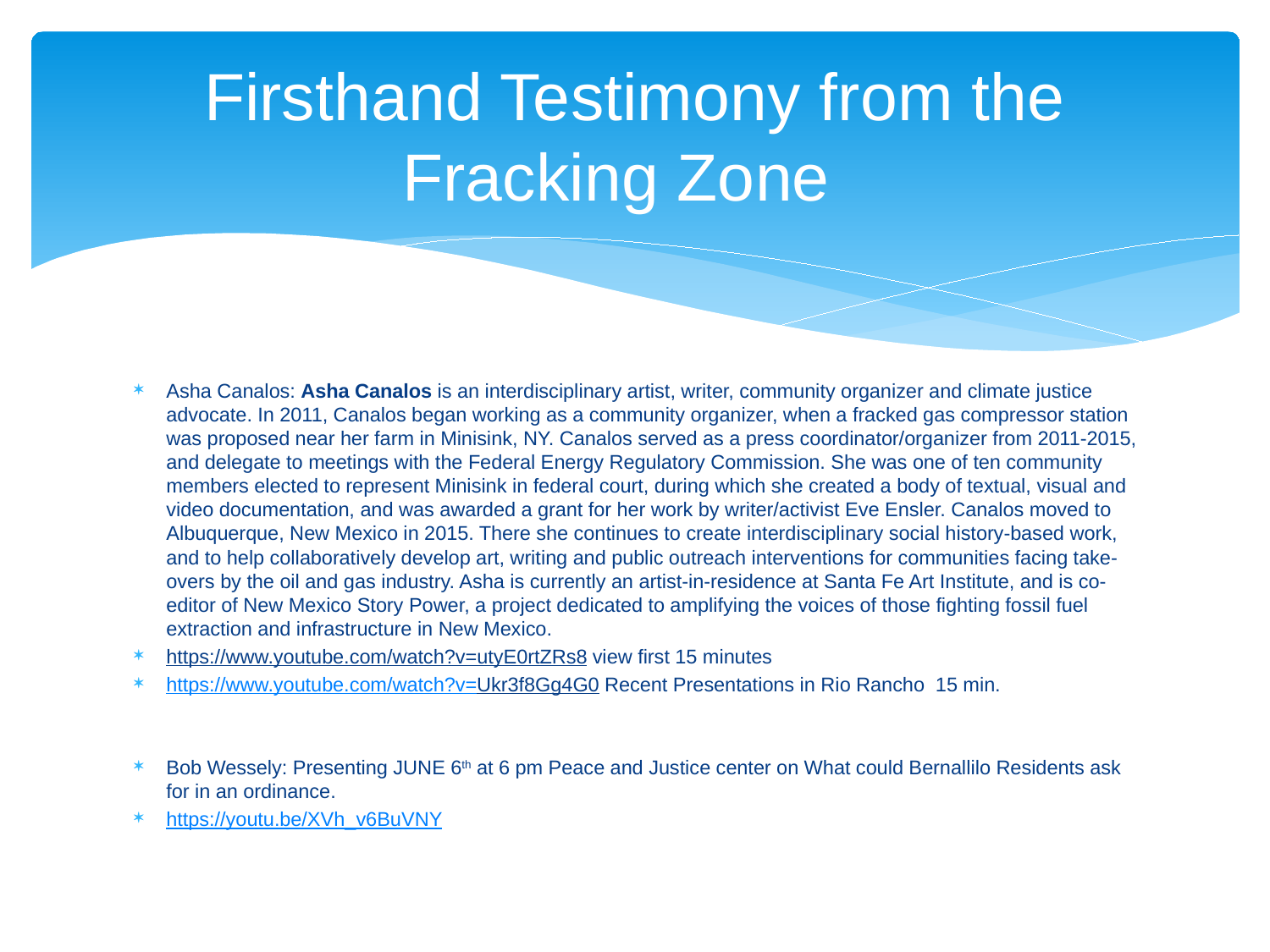

# Firsthand Testimony from the Fracking Zone
Asha Canalos: Asha Canalos is an interdisciplinary artist, writer, community organizer and climate justice advocate. In 2011, Canalos began working as a community organizer, when a fracked gas compressor station was proposed near her farm in Minisink, NY. Canalos served as a press coordinator/organizer from 2011-2015, and delegate to meetings with the Federal Energy Regulatory Commission. She was one of ten community members elected to represent Minisink in federal court, during which she created a body of textual, visual and video documentation, and was awarded a grant for her work by writer/activist Eve Ensler. Canalos moved to Albuquerque, New Mexico in 2015. There she continues to create interdisciplinary social history-based work, and to help collaboratively develop art, writing and public outreach interventions for communities facing take-overs by the oil and gas industry. Asha is currently an artist-in-residence at Santa Fe Art Institute, and is co-editor of New Mexico Story Power, a project dedicated to amplifying the voices of those fighting fossil fuel extraction and infrastructure in New Mexico.
https://www.youtube.com/watch?v=utyE0rtZRs8 view first 15 minutes
https://www.youtube.com/watch?v=Ukr3f8Gg4G0 Recent Presentations in Rio Rancho  15 min.

Bob Wessely: Presenting JUNE 6th at 6 pm Peace and Justice center on What could Bernallilo Residents ask for in an ordinance.
https://youtu.be/XVh_v6BuVNY